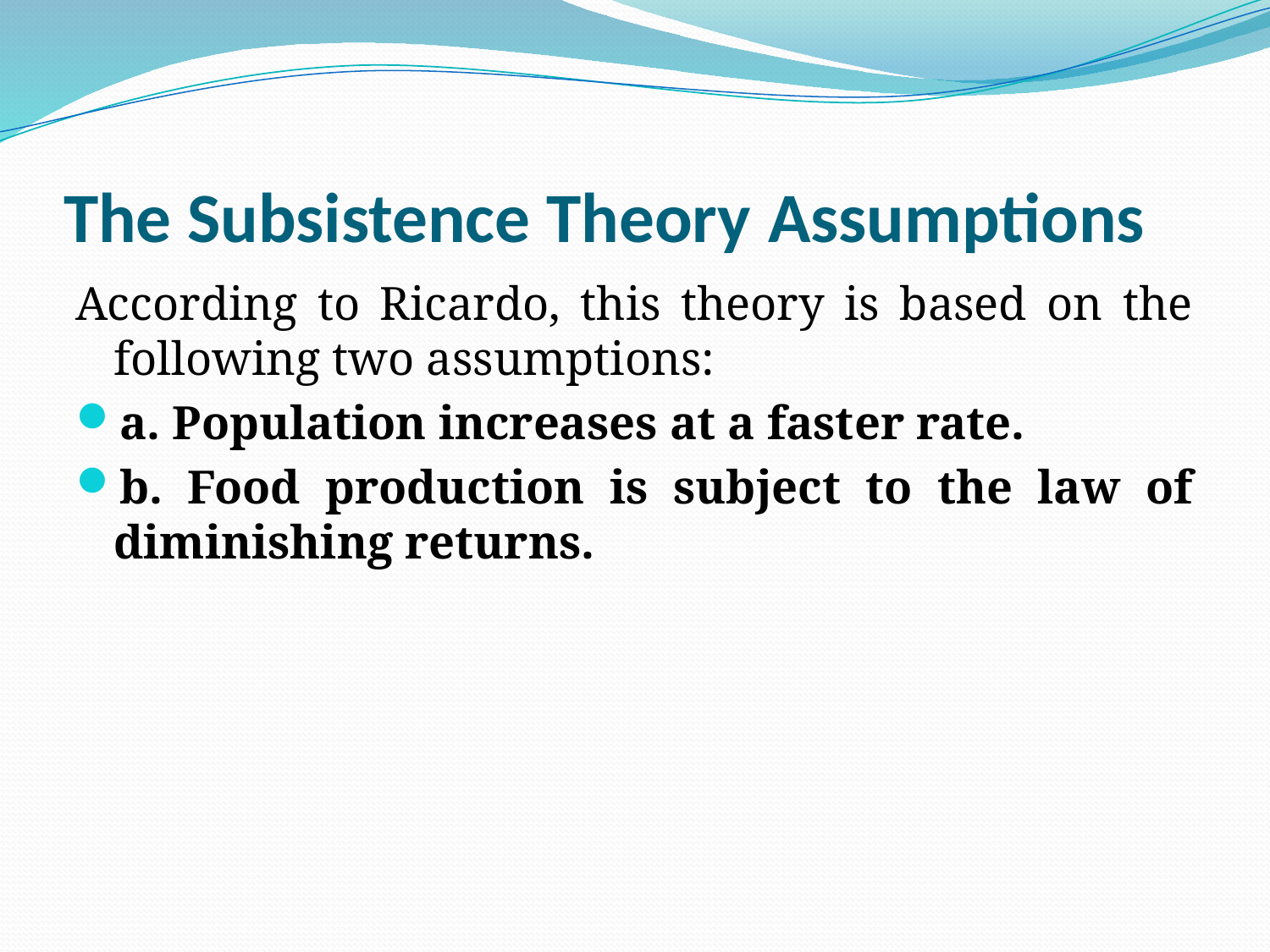

# The Subsistence Theory Assumptions
According to Ricardo, this theory is based on the following two assumptions:
a. Population increases at a faster rate.
b. Food production is subject to the law of diminishing returns.